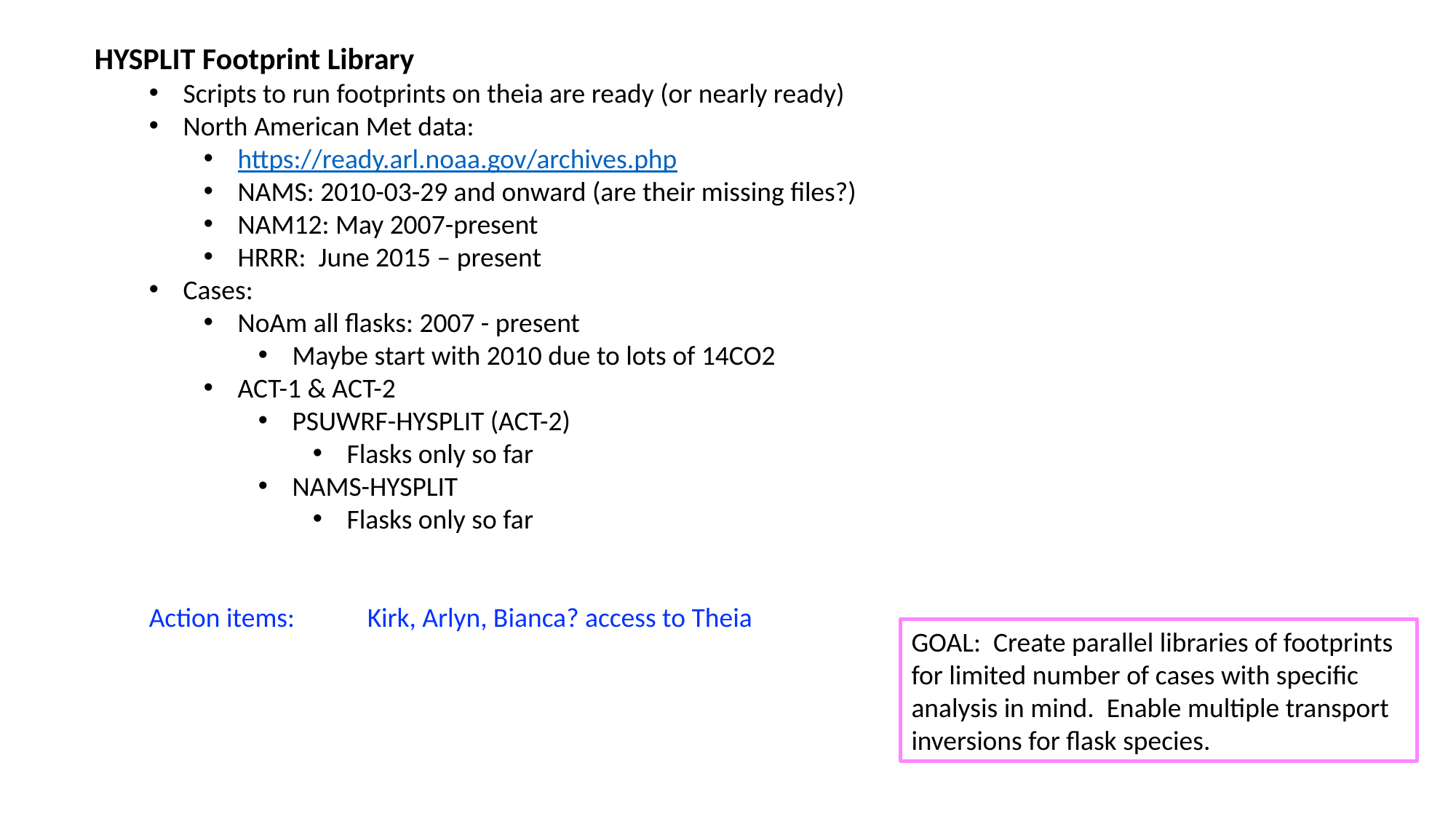

HYSPLIT Footprint Library
Scripts to run footprints on theia are ready (or nearly ready)
North American Met data:
https://ready.arl.noaa.gov/archives.php
NAMS: 2010-03-29 and onward (are their missing files?)
NAM12: May 2007-present
HRRR:  June 2015 – present
Cases:
NoAm all flasks: 2007 - present
Maybe start with 2010 due to lots of 14CO2
ACT-1 & ACT-2
PSUWRF-HYSPLIT (ACT-2)
Flasks only so far
NAMS-HYSPLIT
Flasks only so far

Action items:  	Kirk, Arlyn, Bianca? access to Theia

GOAL:  Create parallel libraries of footprints for limited number of cases with specific analysis in mind.  Enable multiple transport inversions for flask species.